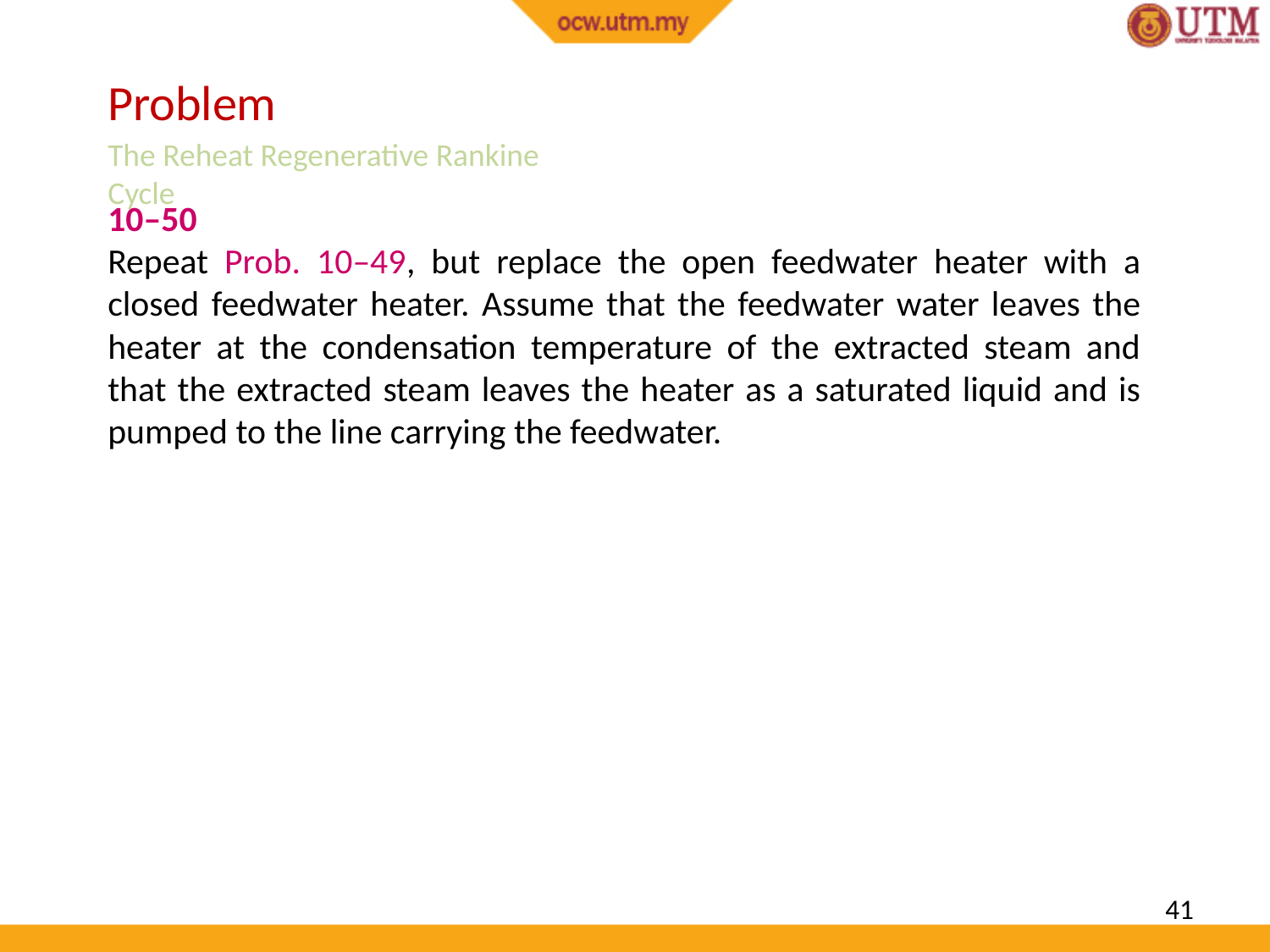

#
Problem
The Reheat Regenerative Rankine Cycle
10–50
Repeat Prob. 10–49, but replace the open feedwater heater with a closed feedwater heater. Assume that the feedwater water leaves the heater at the condensation temperature of the extracted steam and that the extracted steam leaves the heater as a saturated liquid and is pumped to the line carrying the feedwater.

41